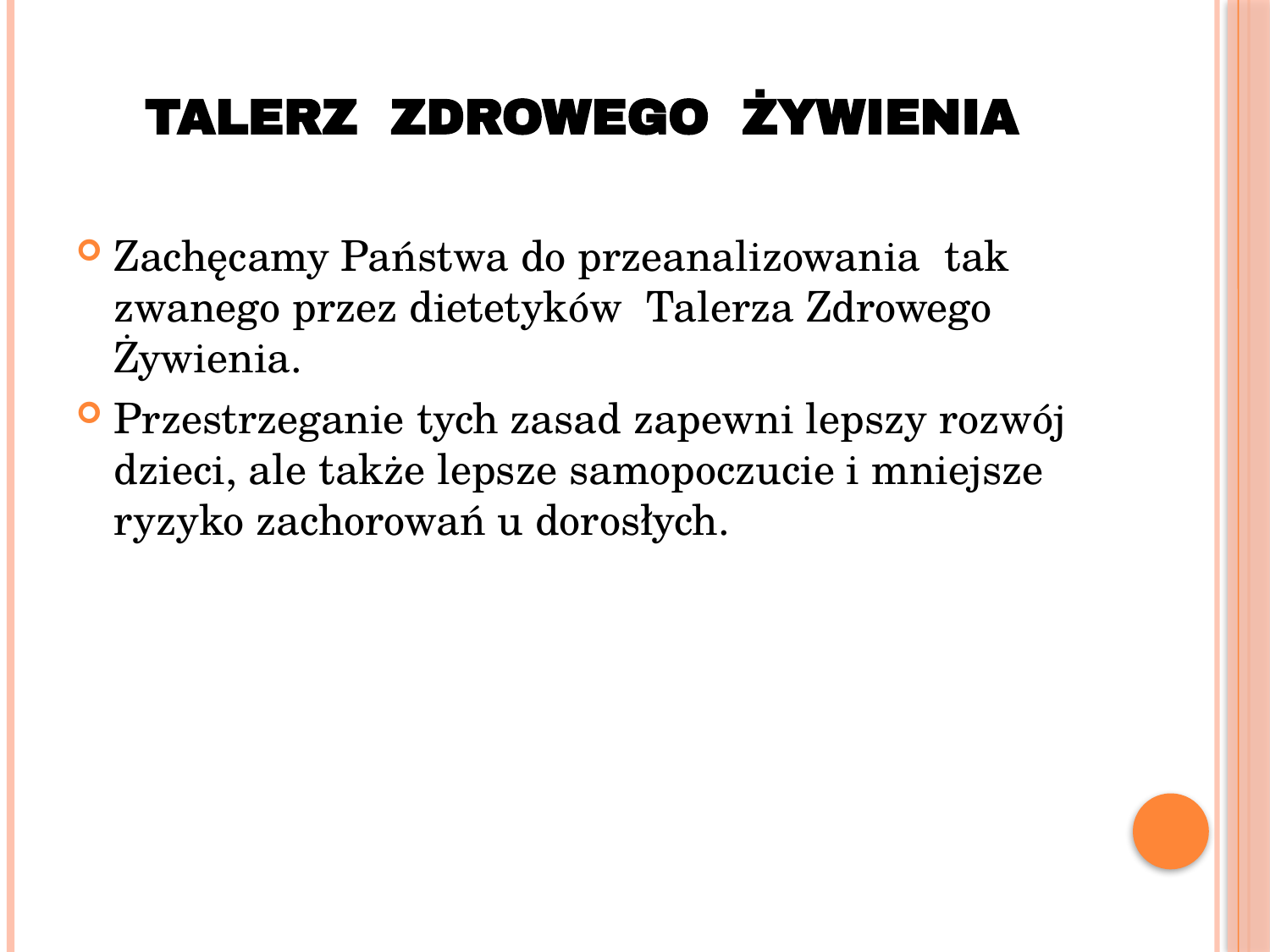

# TALERZ  ZDROWEGO  ŻYWIENIA
Zachęcamy Państwa do przeanalizowania  tak zwanego przez dietetyków  Talerza Zdrowego Żywienia.
Przestrzeganie tych zasad zapewni lepszy rozwój dzieci, ale także lepsze samopoczucie i mniejsze ryzyko zachorowań u dorosłych.